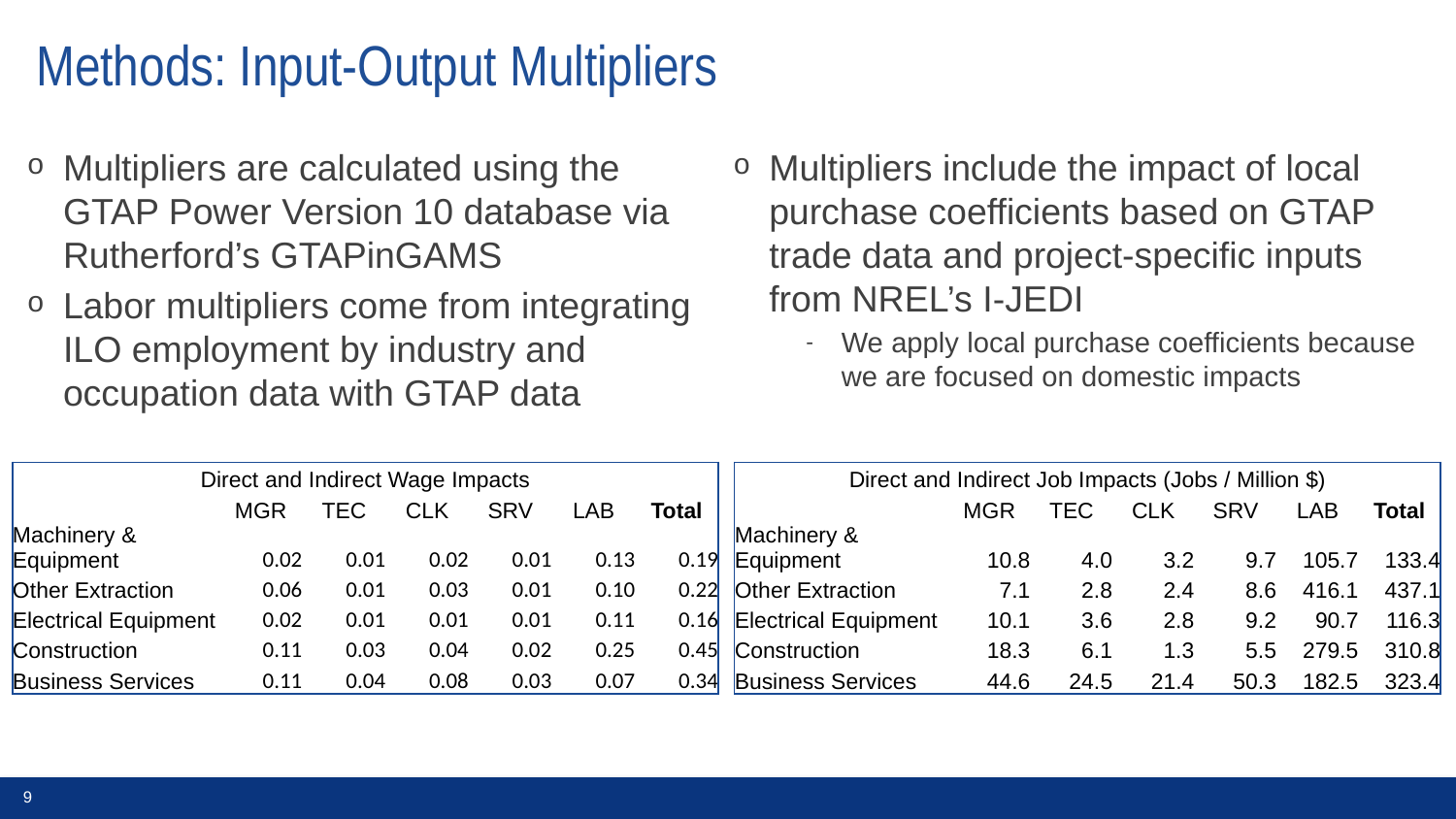

# Methods: Input-Output Multipliers
Multipliers are calculated using the GTAP Power Version 10 database via Rutherford’s GTAPinGAMS
Labor multipliers come from integrating ILO employment by industry and occupation data with GTAP data
Multipliers include the impact of local purchase coefficients based on GTAP trade data and project-specific inputs from NREL’s I-JEDI
We apply local purchase coefficients because we are focused on domestic impacts
| Direct and Indirect Wage Impacts |  |  |  |  |  |  |
| --- | --- | --- | --- | --- | --- | --- |
|  | MGR | TEC | CLK | SRV | LAB | Total |
| Machinery & Equipment | 0.02 | 0.01 | 0.02 | 0.01 | 0.13 | 0.19 |
| Other Extraction | 0.06 | 0.01 | 0.03 | 0.01 | 0.10 | 0.22 |
| Electrical Equipment | 0.02 | 0.01 | 0.01 | 0.01 | 0.11 | 0.16 |
| Construction | 0.11 | 0.03 | 0.04 | 0.02 | 0.25 | 0.45 |
| Business Services | 0.11 | 0.04 | 0.08 | 0.03 | 0.07 | 0.34 |
| Direct and Indirect Job Impacts (Jobs / Million $) |  |  |  |  |  |  |
| --- | --- | --- | --- | --- | --- | --- |
|  | MGR | TEC | CLK | SRV | LAB | Total |
| Machinery & Equipment | 10.8 | 4.0 | 3.2 | 9.7 | 105.7 | 133.4 |
| Other Extraction | 7.1 | 2.8 | 2.4 | 8.6 | 416.1 | 437.1 |
| Electrical Equipment | 10.1 | 3.6 | 2.8 | 9.2 | 90.7 | 116.3 |
| Construction | 18.3 | 6.1 | 1.3 | 5.5 | 279.5 | 310.8 |
| Business Services | 44.6 | 24.5 | 21.4 | 50.3 | 182.5 | 323.4 |
9